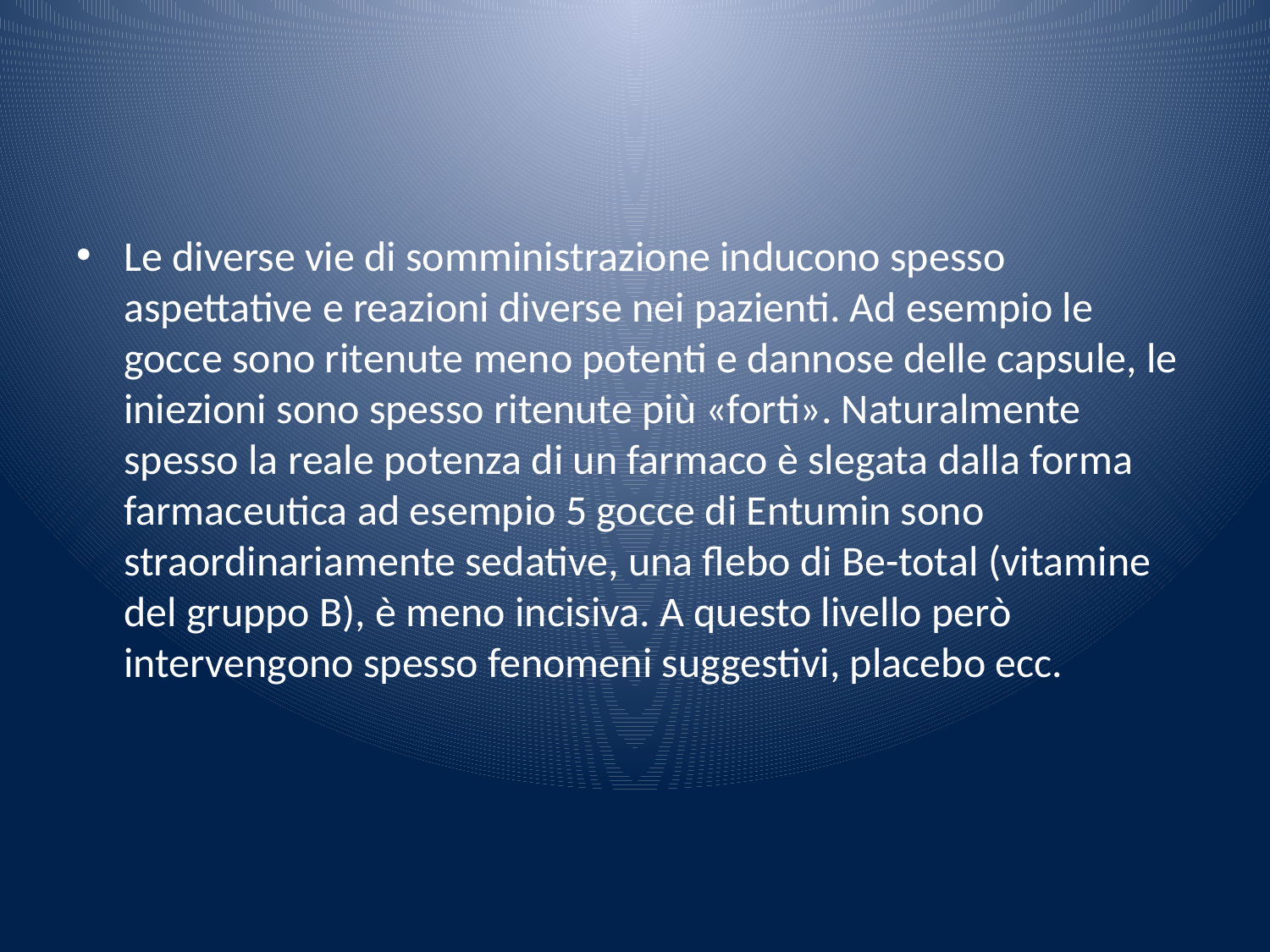

#
Le diverse vie di somministrazione inducono spesso aspettative e reazioni diverse nei pazienti. Ad esempio le gocce sono ritenute meno potenti e dannose delle capsule, le iniezioni sono spesso ritenute più «forti». Naturalmente spesso la reale potenza di un farmaco è slegata dalla forma farmaceutica ad esempio 5 gocce di Entumin sono straordinariamente sedative, una flebo di Be-total (vitamine del gruppo B), è meno incisiva. A questo livello però intervengono spesso fenomeni suggestivi, placebo ecc.